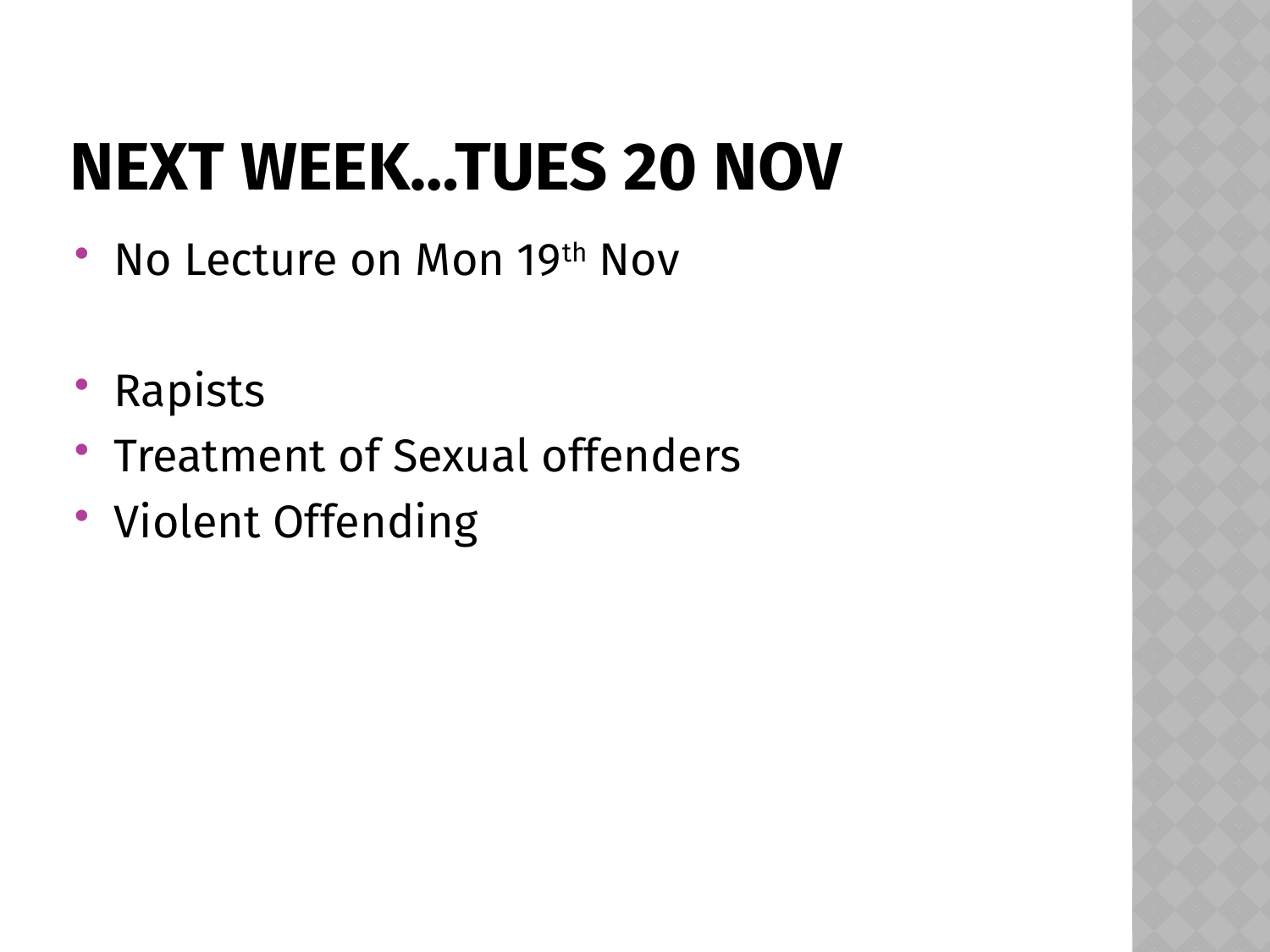

# Next week…Tues 20 Nov
No Lecture on Mon 19th Nov

Rapists
Treatment of Sexual offenders
Violent Offending